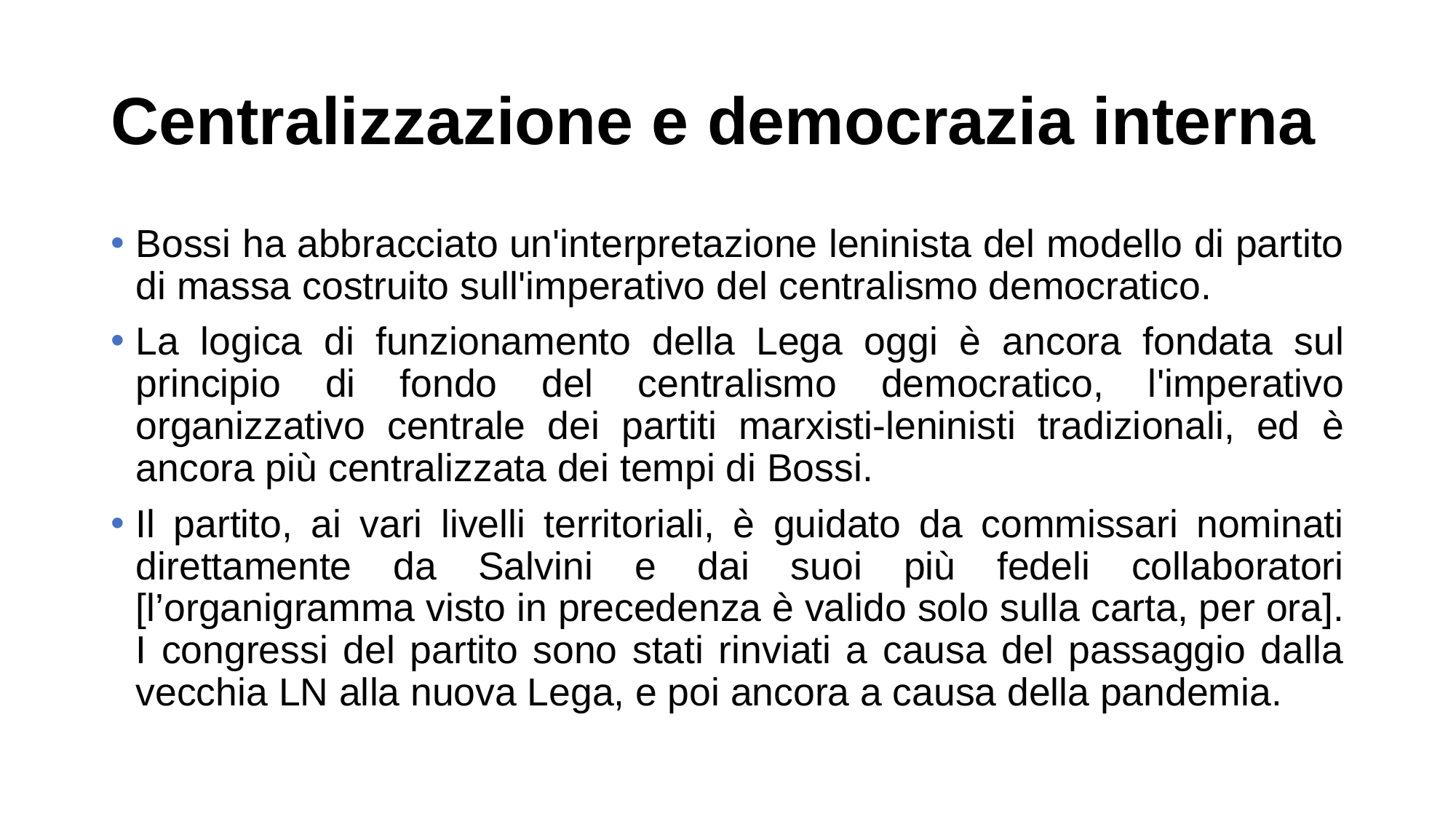

# Centralizzazione e democrazia interna
Bossi ha abbracciato un'interpretazione leninista del modello di partito di massa costruito sull'imperativo del centralismo democratico.
La logica di funzionamento della Lega oggi è ancora fondata sul principio di fondo del centralismo democratico, l'imperativo organizzativo centrale dei partiti marxisti-leninisti tradizionali, ed è ancora più centralizzata dei tempi di Bossi.
Il partito, ai vari livelli territoriali, è guidato da commissari nominati direttamente da Salvini e dai suoi più fedeli collaboratori [l’organigramma visto in precedenza è valido solo sulla carta, per ora]. I congressi del partito sono stati rinviati a causa del passaggio dalla vecchia LN alla nuova Lega, e poi ancora a causa della pandemia.